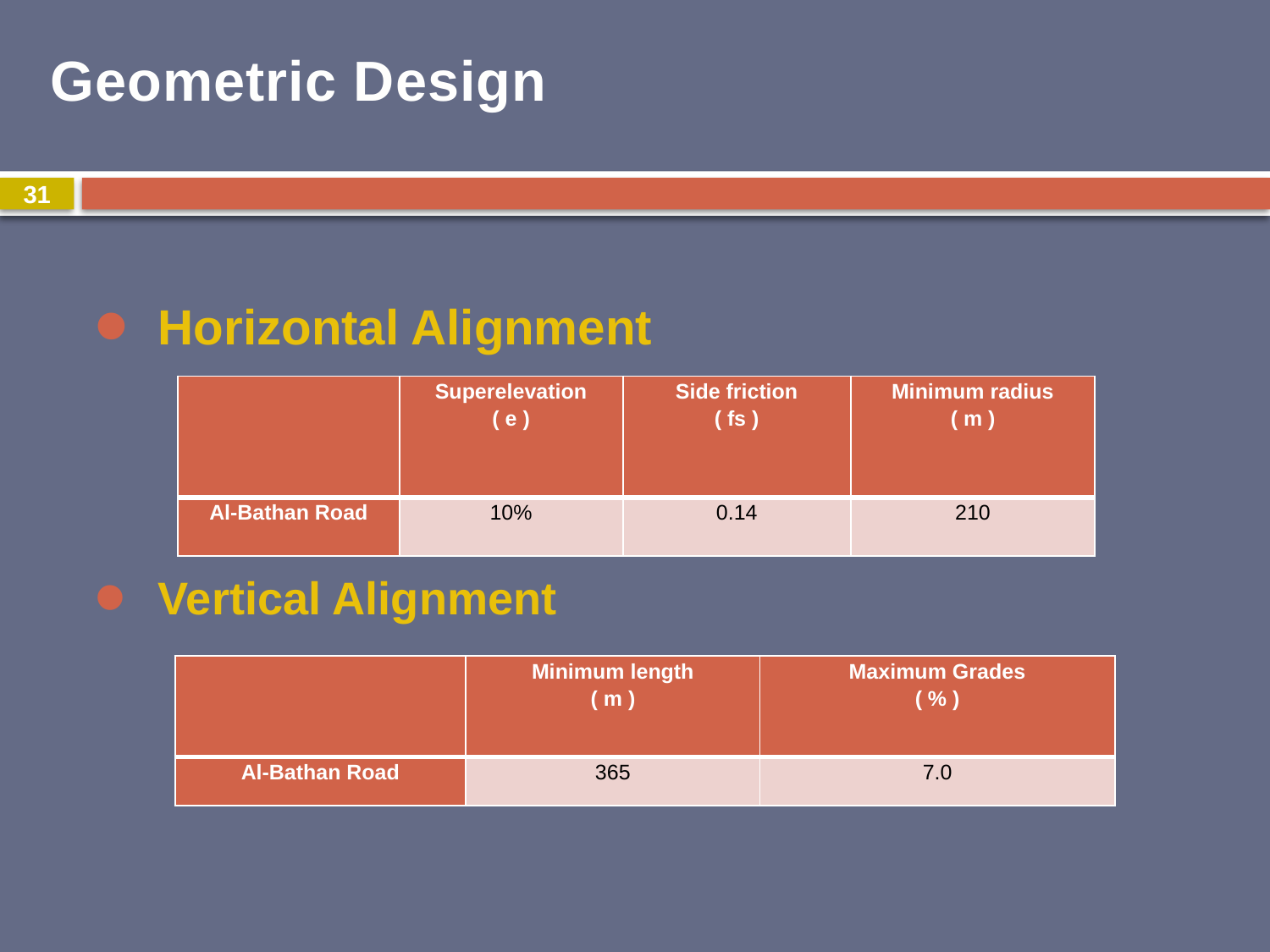

Geometric Design
31

Horizontal Alignment

Vertical Alignment

|  | Superelevation ( e ) | Side friction ( fs ) | Minimum radius ( m ) |
| --- | --- | --- | --- |
| Al-Bathan Road | 10% | 0.14 | 210 |
|  | Minimum length ( m ) | Maximum Grades ( % ) |
| --- | --- | --- |
| Al-Bathan Road | 365 | 7.0 |